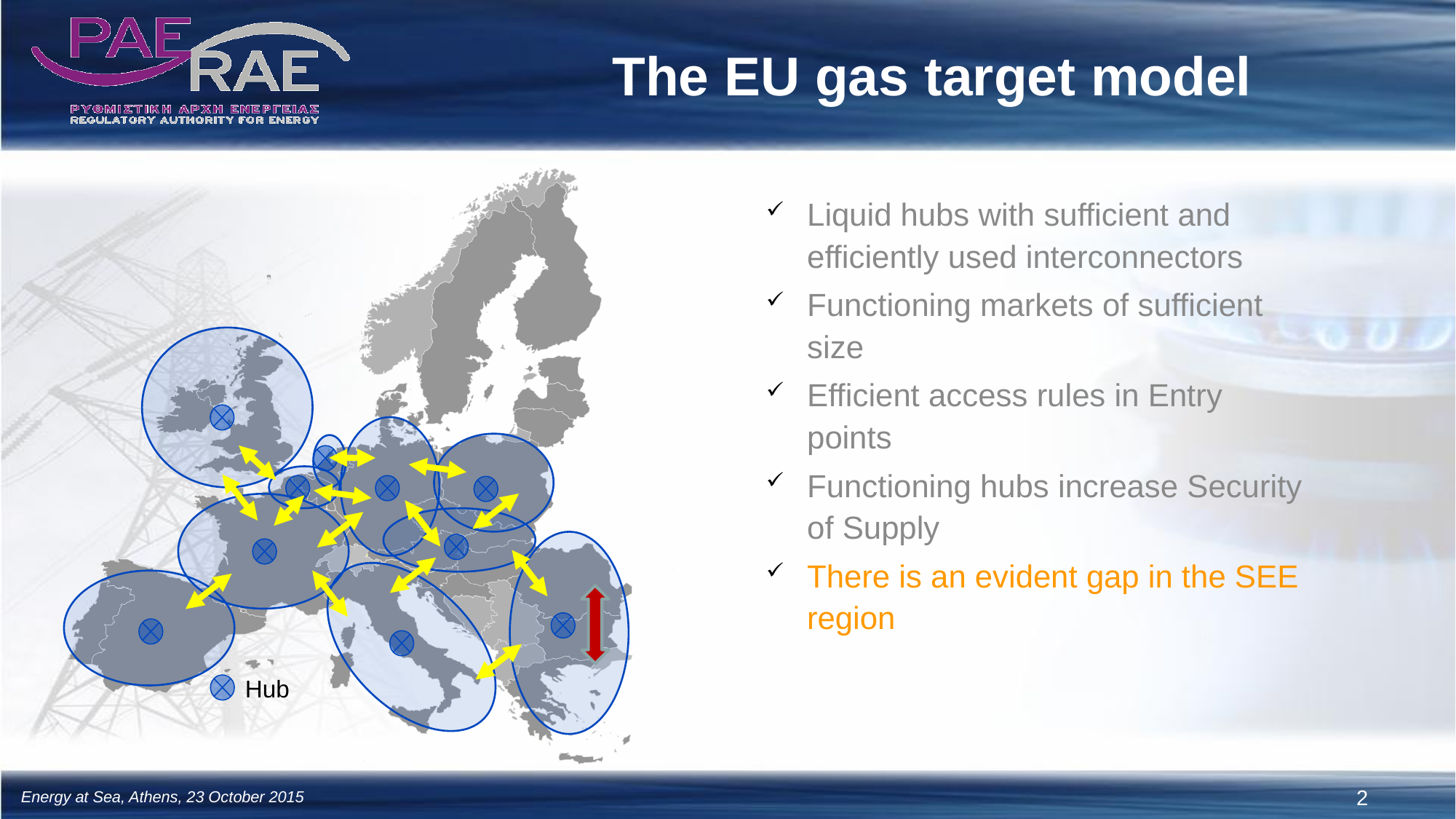

# The EU gas target model

Liquid hubs with sufficient and
efficiently used interconnectors
Functioning markets of sufficient size
Efficient access rules in Entry points
Functioning hubs increase Security of Supply
There is an evident gap in the SEE region

Hub